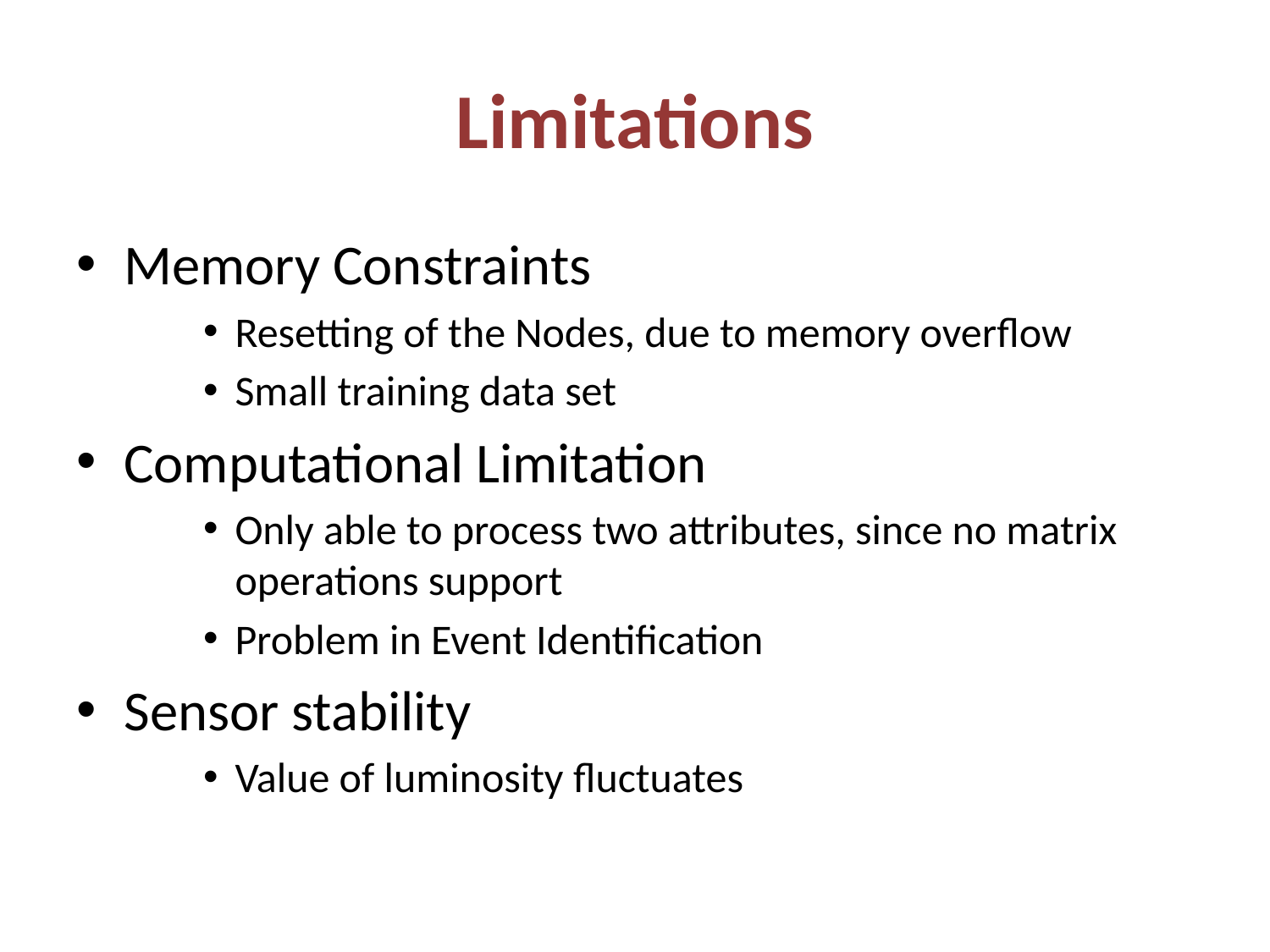

# Limitations
Memory Constraints
Resetting of the Nodes, due to memory overflow
Small training data set
Computational Limitation
Only able to process two attributes, since no matrix operations support
Problem in Event Identification
Sensor stability
Value of luminosity fluctuates